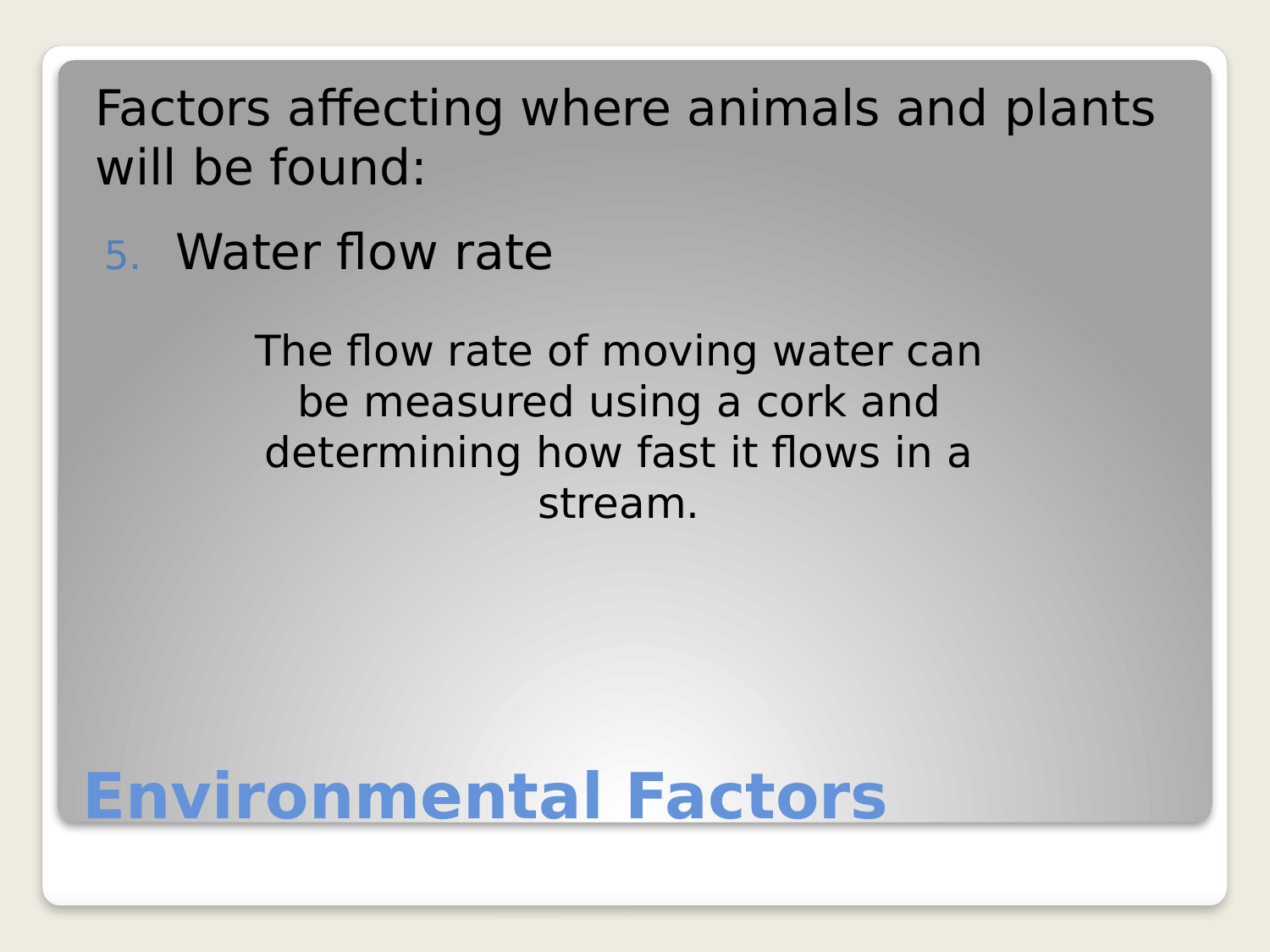

Factors affecting where animals and plants will be found:
Water flow rate

The flow rate of moving water can be measured using a cork and determining how fast it flows in a stream.
# Environmental Factors